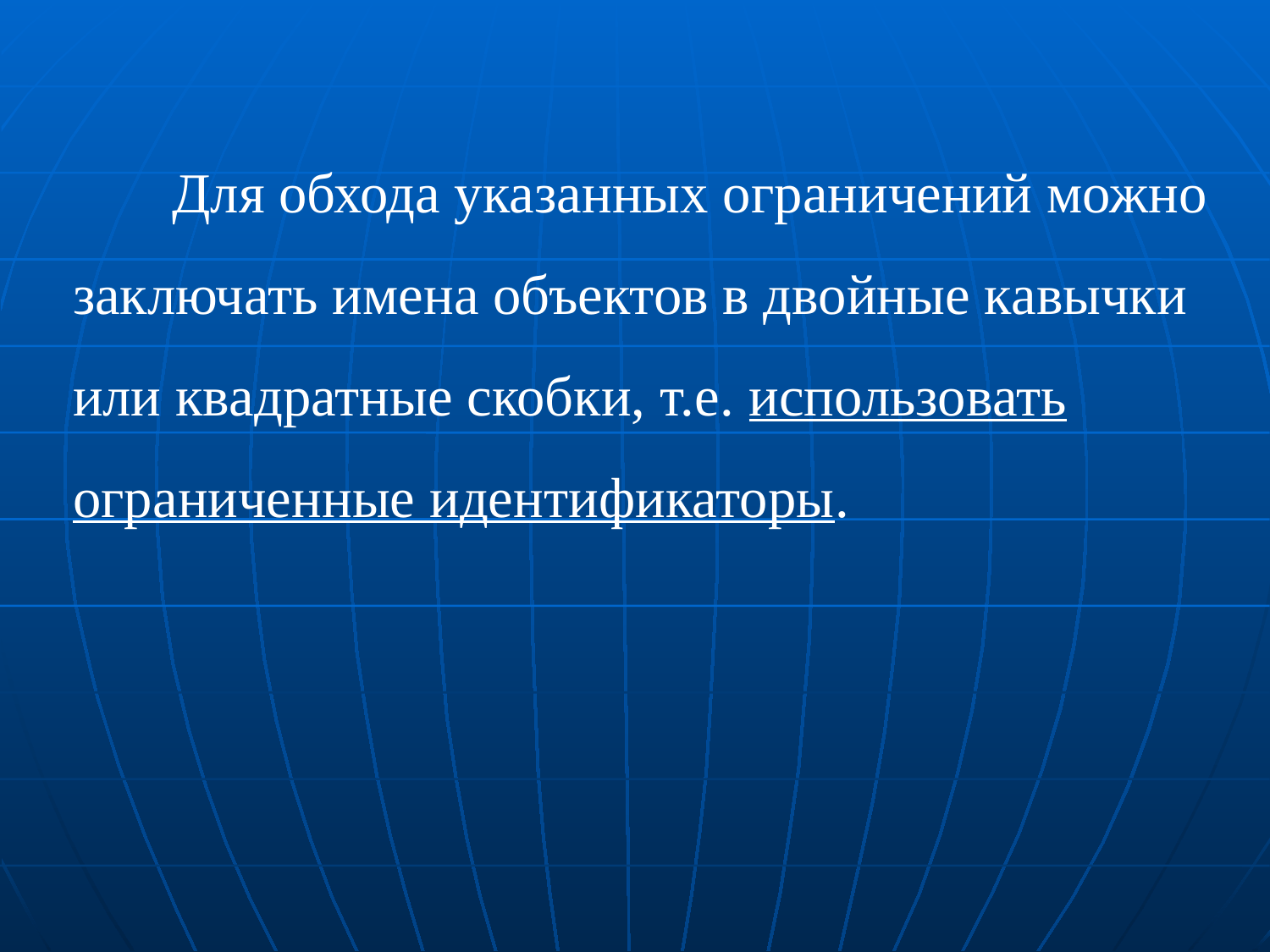

Для обхода указанных ограничений можно заключать имена объектов в двойные кавычки или квадратные скобки, т.е. использовать ограниченные идентификаторы.